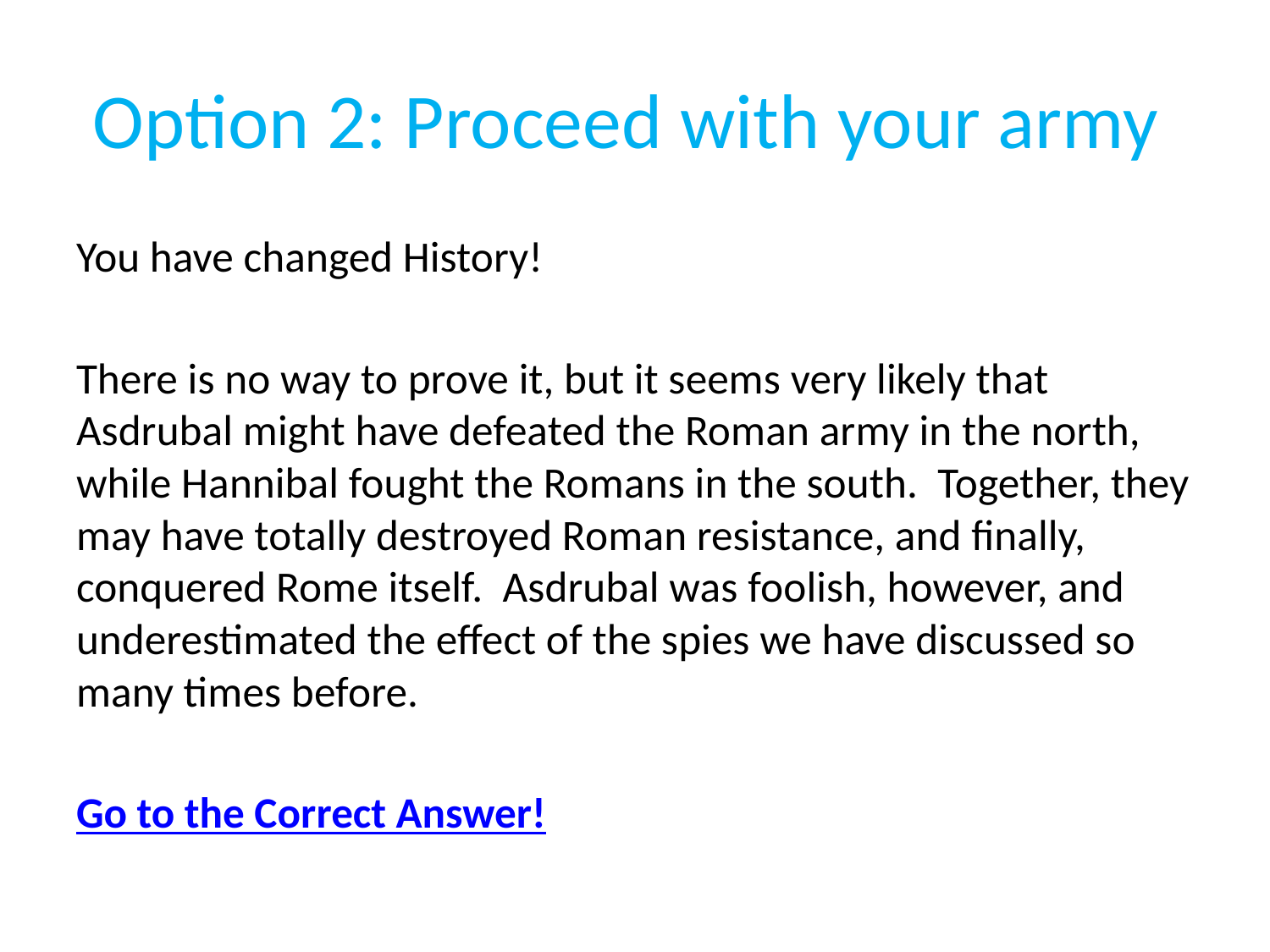

# Option 2: Proceed with your army
You have changed History!

There is no way to prove it, but it seems very likely that Asdrubal might have defeated the Roman army in the north, while Hannibal fought the Romans in the south.  Together, they may have totally destroyed Roman resistance, and finally, conquered Rome itself.  Asdrubal was foolish, however, and underestimated the effect of the spies we have discussed so many times before.

Go to the Correct Answer!